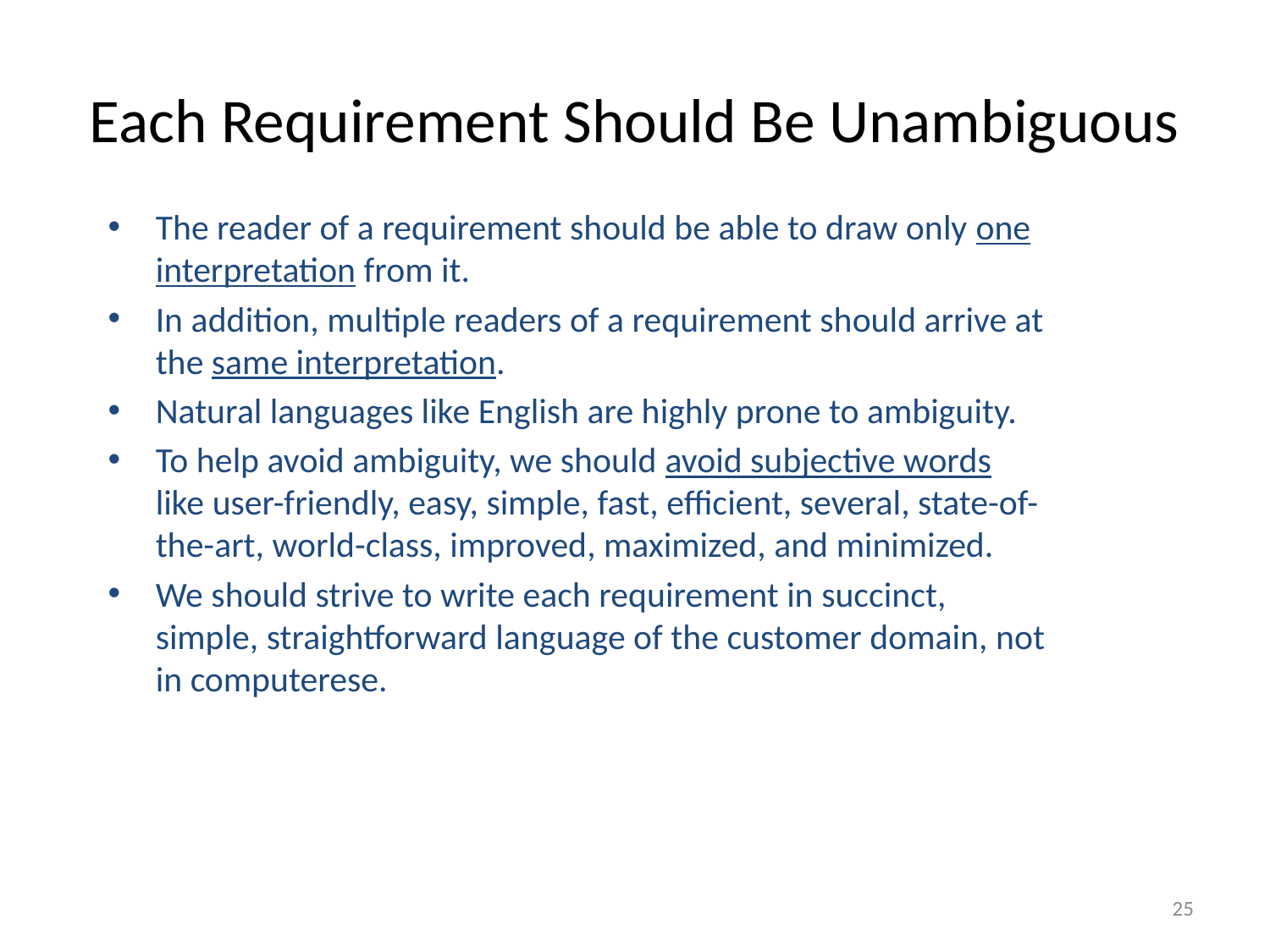

# Each Requirement Should Be Unambiguous
The reader of a requirement should be able to draw only one interpretation from it.
In addition, multiple readers of a requirement should arrive at the same interpretation.
Natural languages like English are highly prone to ambiguity.
To help avoid ambiguity, we should avoid subjective words like user-friendly, easy, simple, fast, efficient, several, state-of-the-art, world-class, improved, maximized, and minimized.
We should strive to write each requirement in succinct, simple, straightforward language of the customer domain, not in computerese.
25